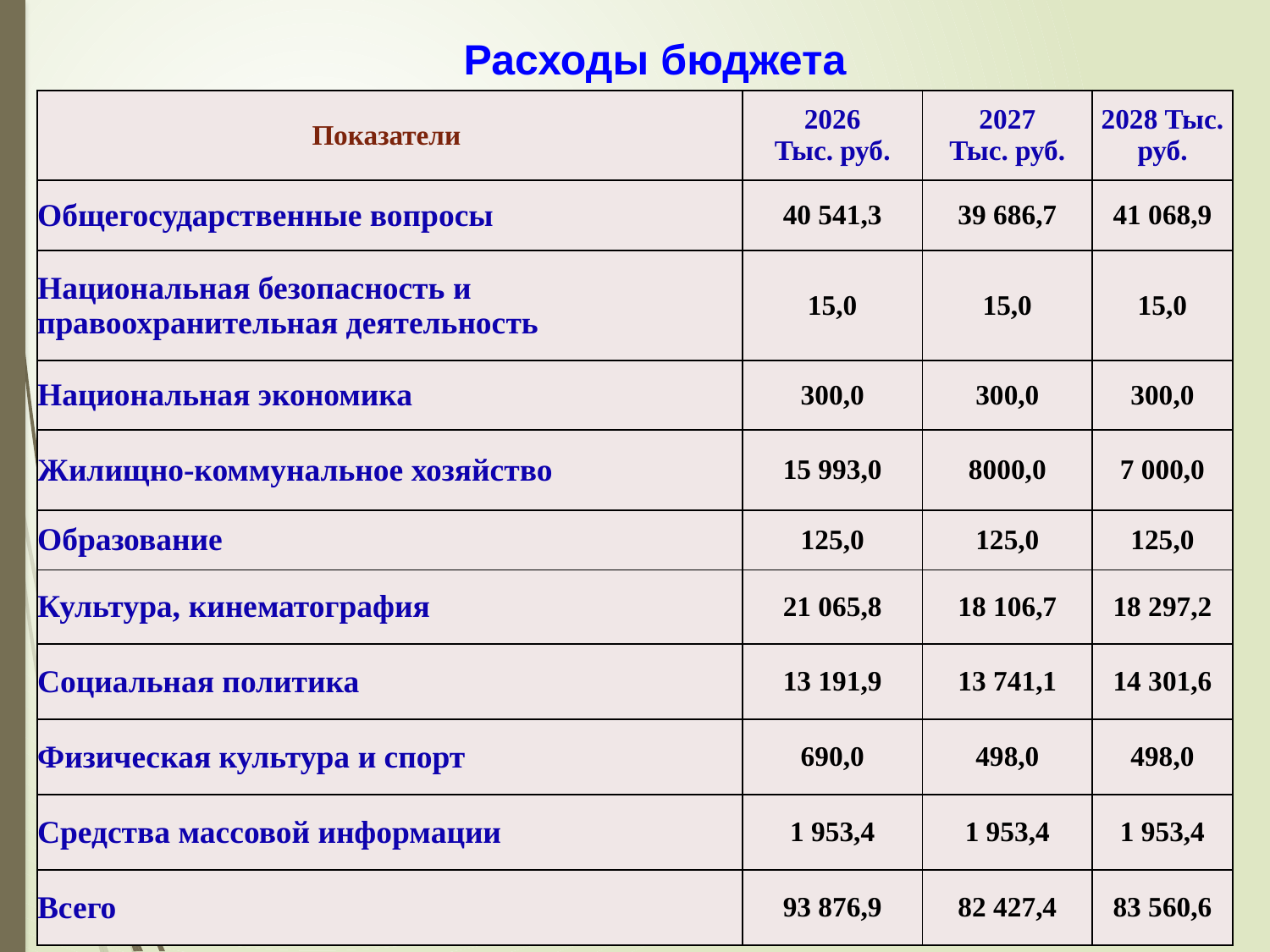

Расходы бюджета
| Показатели | 2026 Тыс. руб. | 2027 Тыс. руб. | 2028 Тыс. руб. |
| --- | --- | --- | --- |
| Общегосударственные вопросы | 40 541,3 | 39 686,7 | 41 068,9 |
| Национальная безопасность и правоохранительная деятельность | 15,0 | 15,0 | 15,0 |
| Национальная экономика | 300,0 | 300,0 | 300,0 |
| Жилищно-коммунальное хозяйство | 15 993,0 | 8000,0 | 7 000,0 |
| Образование | 125,0 | 125,0 | 125,0 |
| Культура, кинематография | 21 065,8 | 18 106,7 | 18 297,2 |
| Социальная политика | 13 191,9 | 13 741,1 | 14 301,6 |
| Физическая культура и спорт | 690,0 | 498,0 | 498,0 |
| Средства массовой информации | 1 953,4 | 1 953,4 | 1 953,4 |
| Всего | 93 876,9 | 82 427,4 | 83 560,6 |